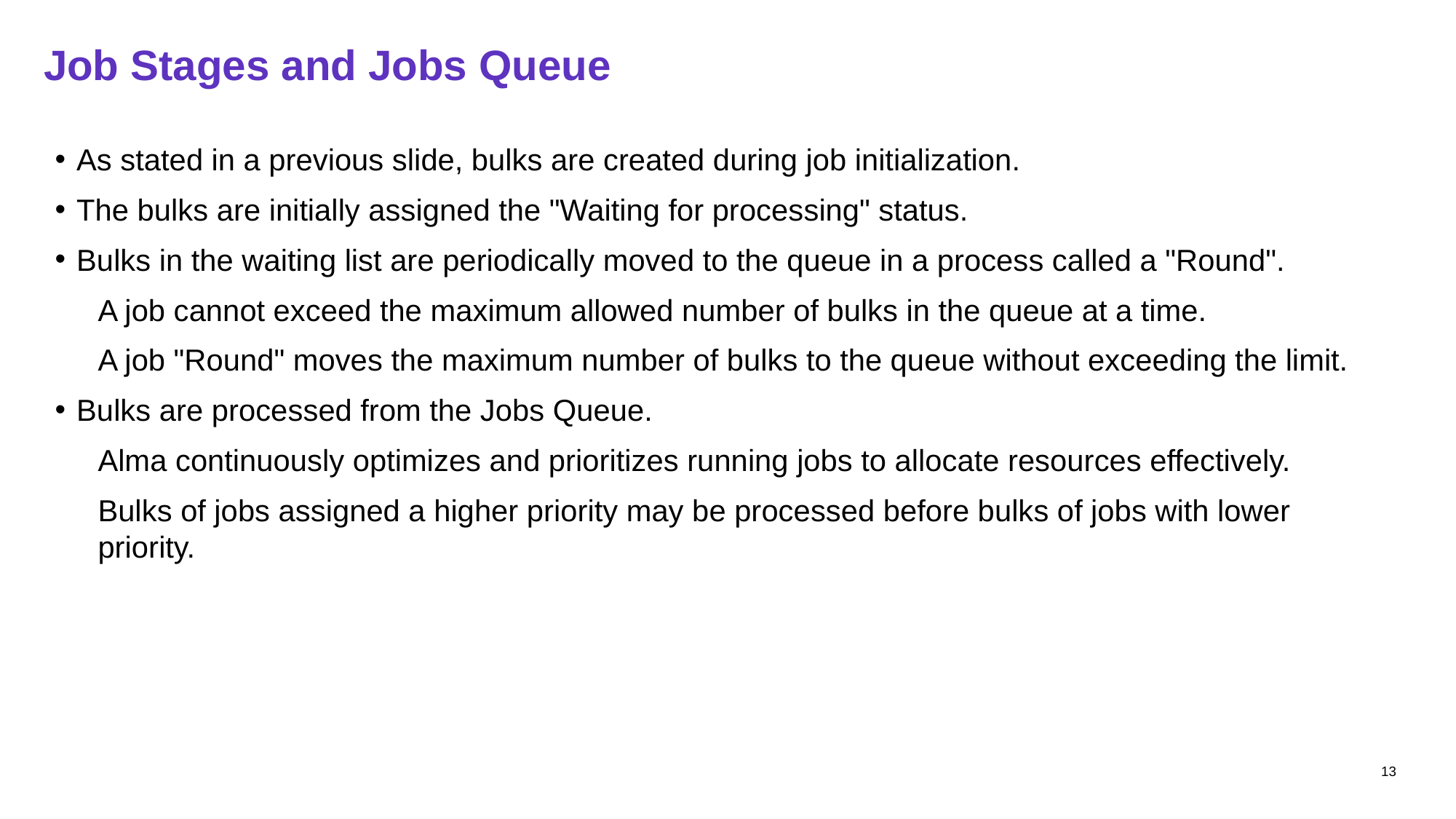

# Job Stages and Jobs Queue
As stated in a previous slide, bulks are created during job initialization.
The bulks are initially assigned the "Waiting for processing" status.
Bulks in the waiting list are periodically moved to the queue in a process called a "Round".
A job cannot exceed the maximum allowed number of bulks in the queue at a time.
A job "Round" moves the maximum number of bulks to the queue without exceeding the limit.
Bulks are processed from the Jobs Queue.
Alma continuously optimizes and prioritizes running jobs to allocate resources effectively.
Bulks of jobs assigned a higher priority may be processed before bulks of jobs with lower priority.

13